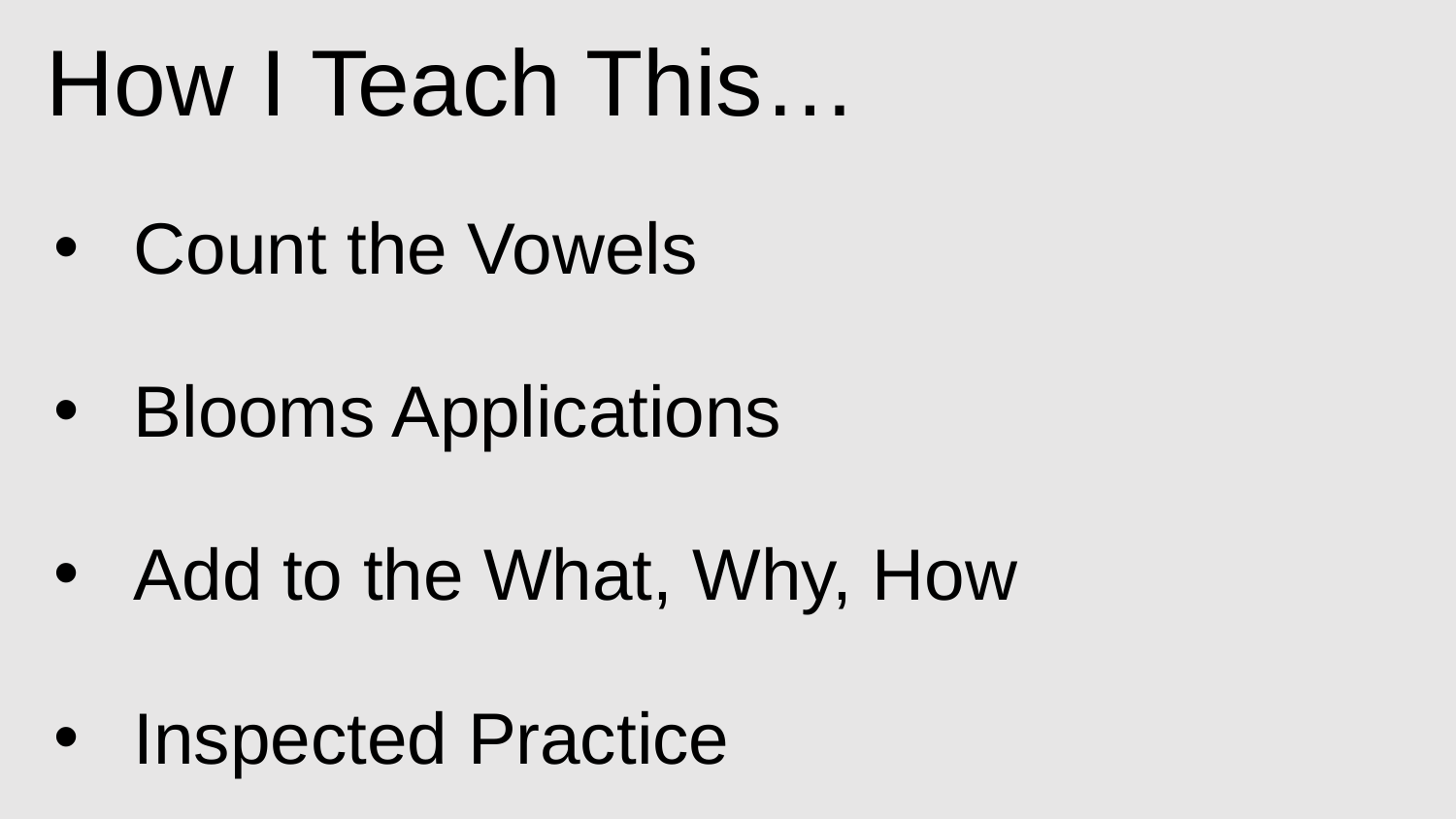

How I Teach This…

Count the Vowels

Blooms Applications

Add to the What, Why, How

Inspected Practice